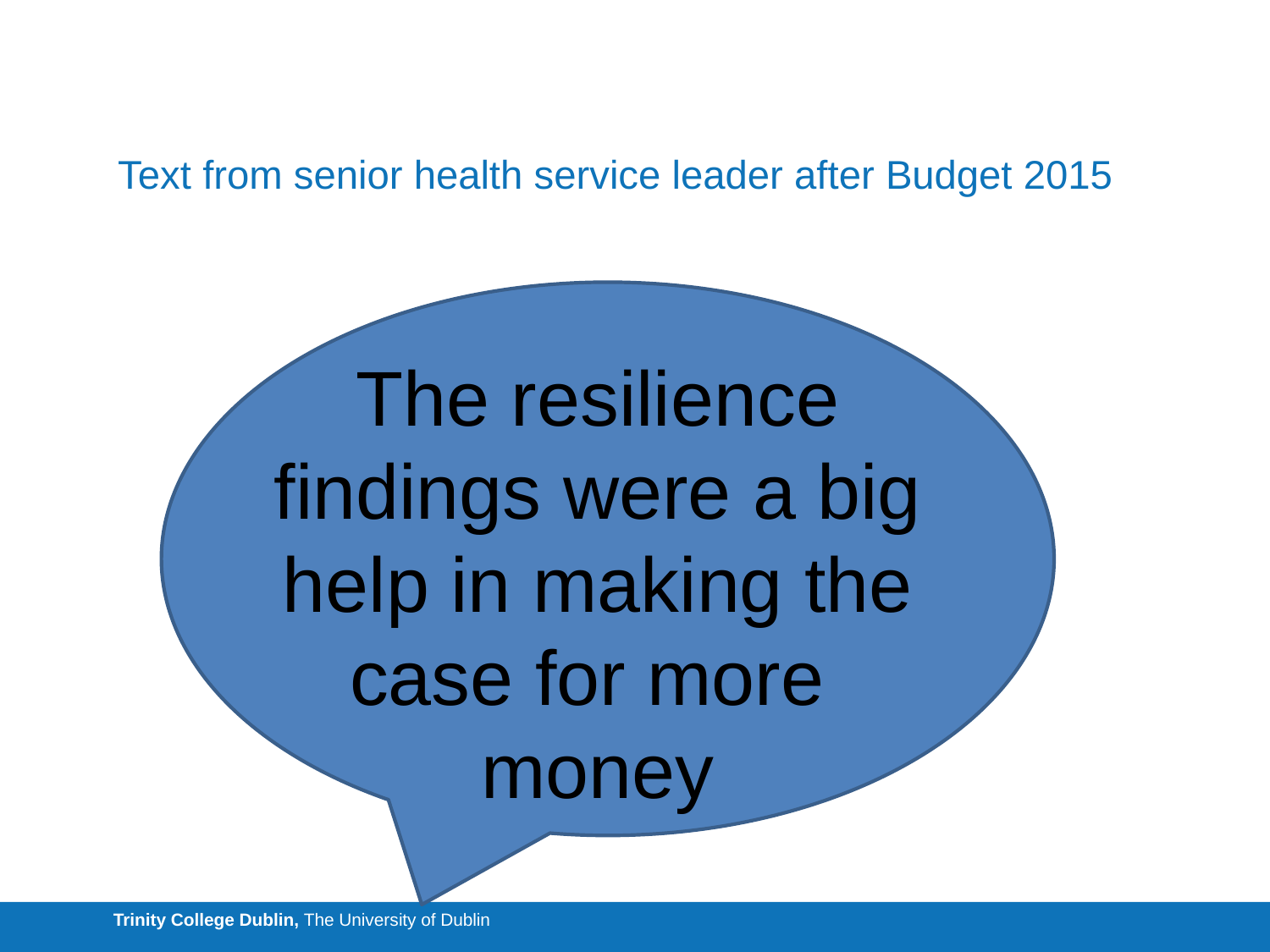

# Text from senior health service leader after Budget 2015

The resilience findings were a big help in making the case for more
money
From more with less to les with less